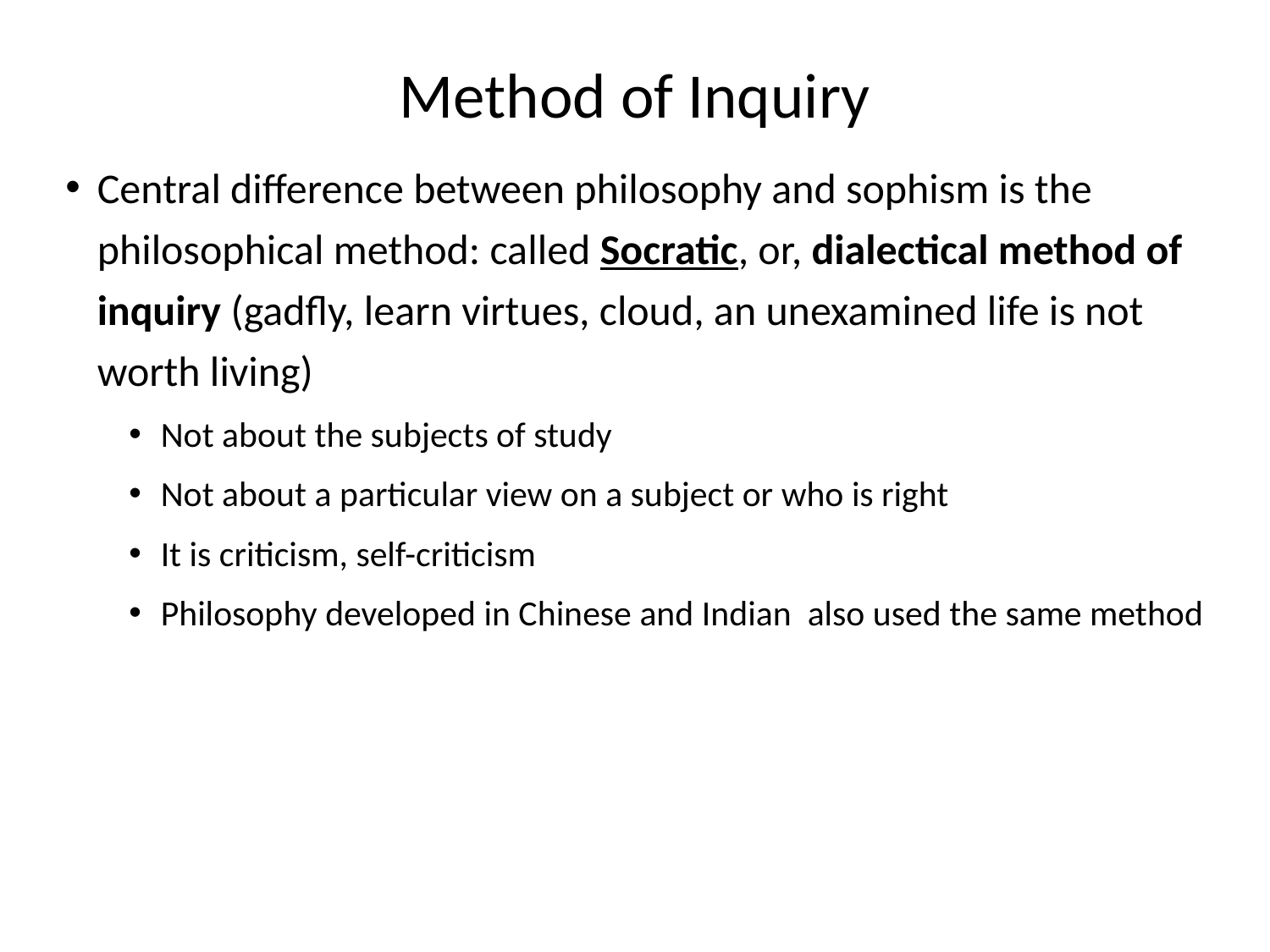

# Method of Inquiry
Central difference between philosophy and sophism is the philosophical method: called Socratic, or, dialectical method of inquiry (gadfly, learn virtues, cloud, an unexamined life is not worth living)
Not about the subjects of study
Not about a particular view on a subject or who is right
It is criticism, self-criticism
Philosophy developed in Chinese and Indian  also used the same method